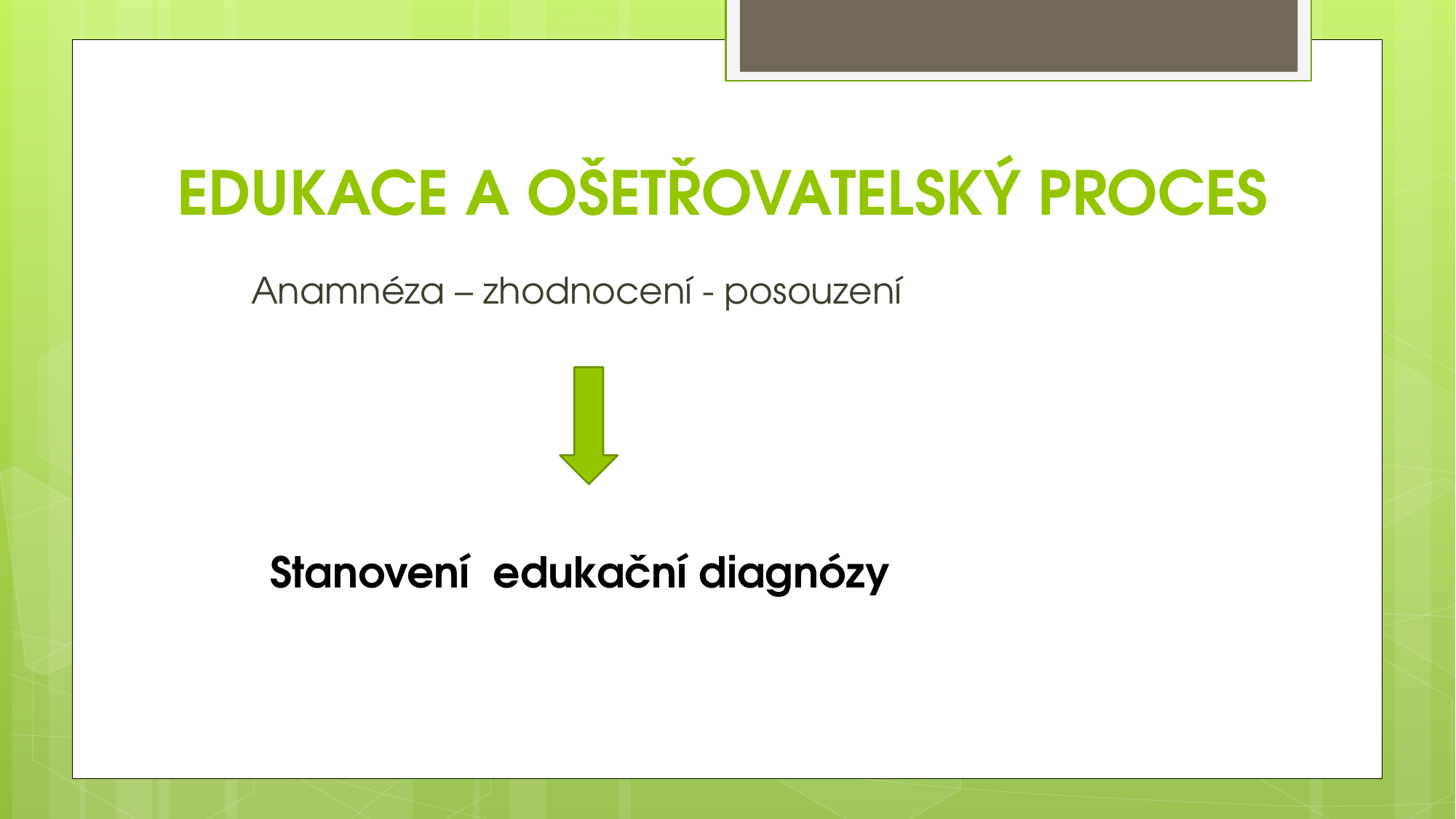

# EDUKACE A OŠETŘOVATELSKÝ PROCES
        Anamnéza – zhodnocení - posouzení

Stanovení  edukační diagnózy